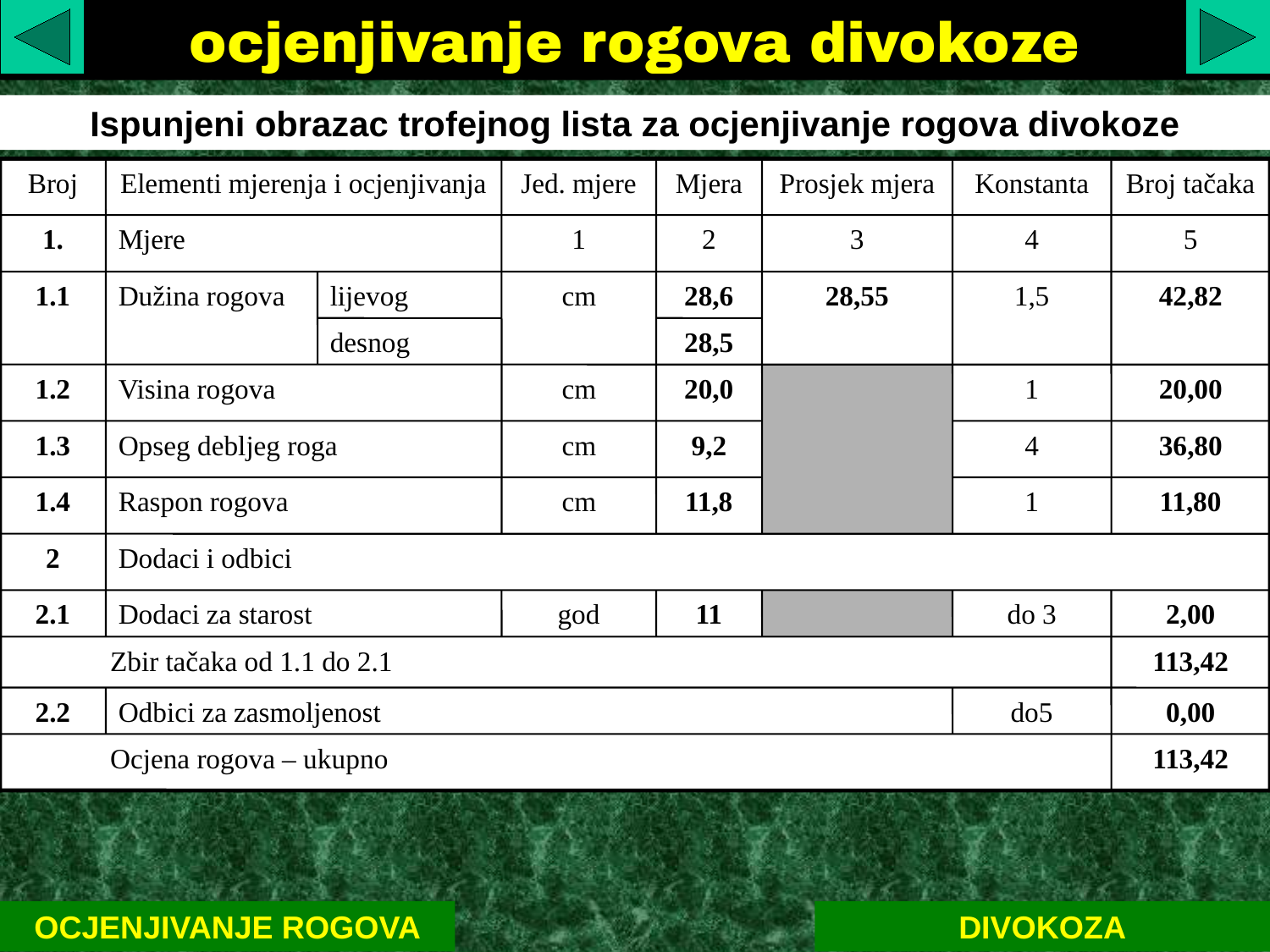

ocjenjivanje rogova divokoze

Ispunjeni obrazac trofejnog lista za ocjenjivanje rogova divokoze
Broj

Elementi mjerenja i ocjenjivanja

Jed. mjere

Mjera

Prosjek mjera

Konstanta

Broj tačaka

1.

Mjere
1
2
3
4
5
1.1

Dužina rogova

lijevog

cm
28,6
28,55
1,5
42,82
desnog

28,5

1.2

Visina rogova
cm
20,0

1
20,00
1.3

Opseg debljeg roga
cm
9,2
4

36,80
1.4

Raspon rogova
cm
11,8
1

11,80
2

Dodaci i odbici
2.1

Dodaci za starost
god

11

do 3

2,00

              Zbir tačaka od 1.1 do 2.1

113,42
2.2

Odbici za zasmoljenost

do5

0,00
              Ocjena rogova – ukupno

113,42

OCJENJIVANJE ROGOVA
DIVOKOZA